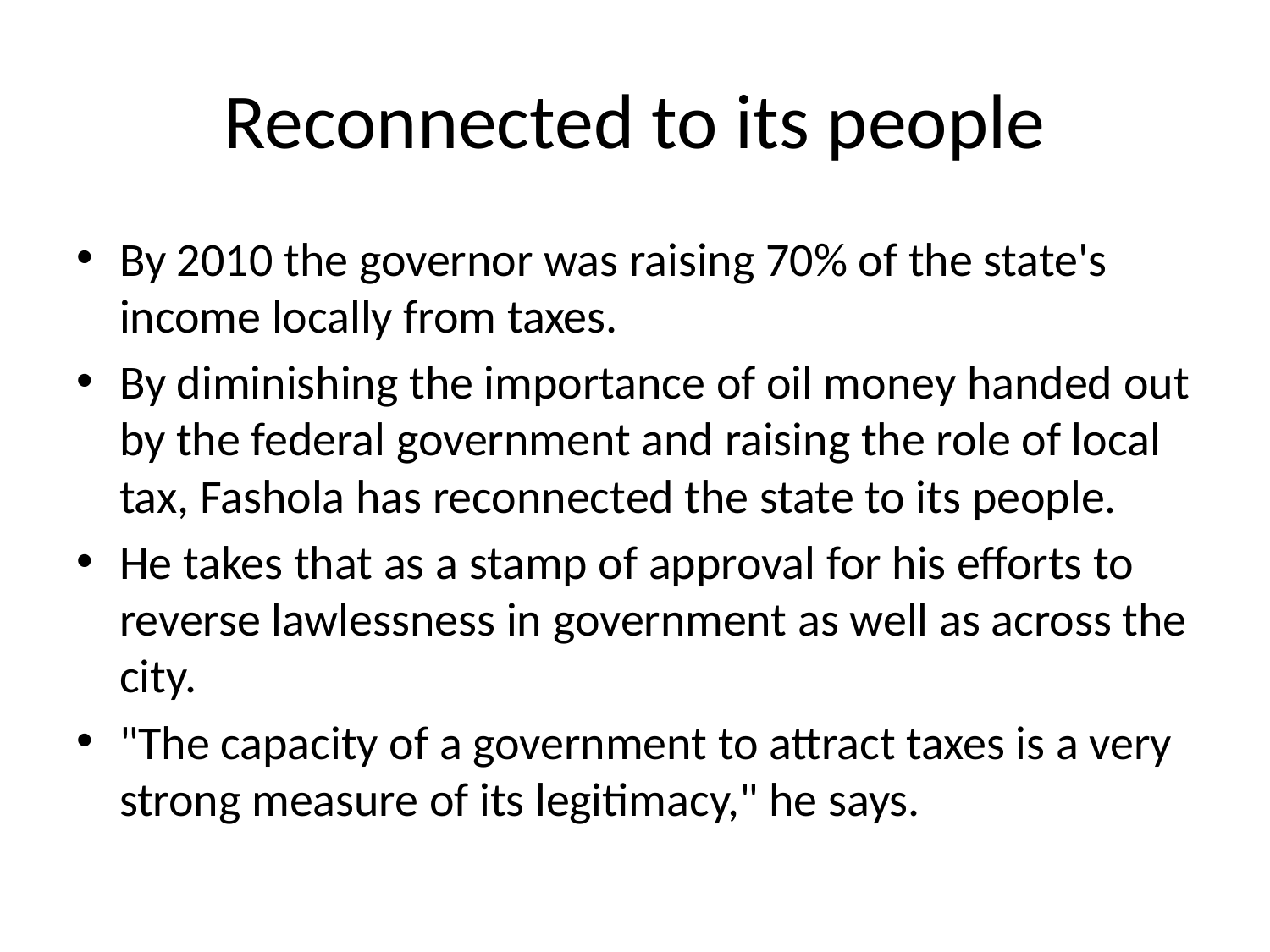

# Reconnected to its people
By 2010 the governor was raising 70% of the state's income locally from taxes.
By diminishing the importance of oil money handed out by the federal government and raising the role of local tax, Fashola has reconnected the state to its people.
He takes that as a stamp of approval for his efforts to reverse lawlessness in government as well as across the city.
"The capacity of a government to attract taxes is a very strong measure of its legitimacy," he says.